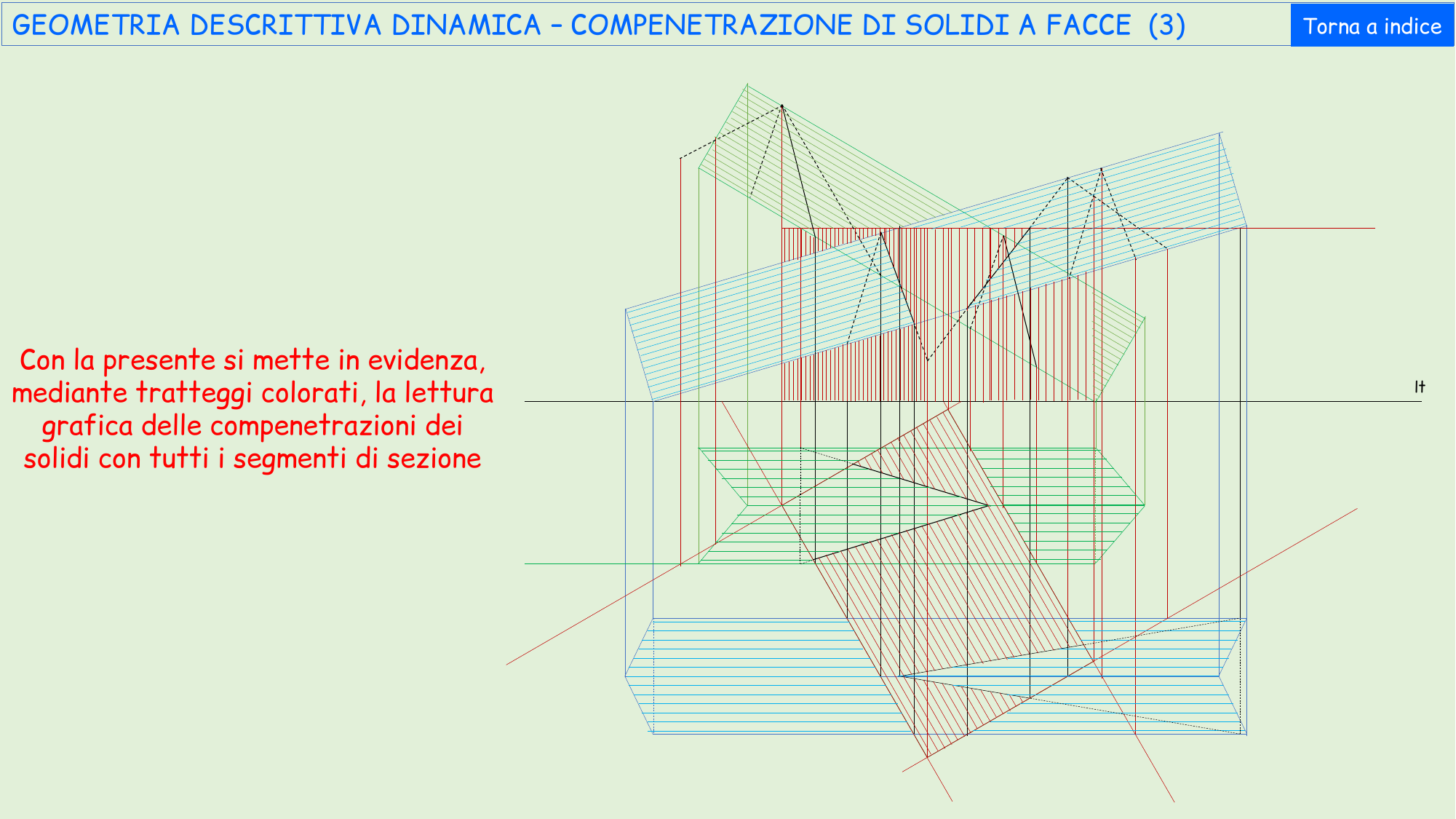

GEOMETRIA DESCRITTIVA DINAMICA – COMPENETRAZIONE DI SOLIDI A FACCE  (3)
Torna a indice
Con la presente si mette in evidenza, mediante tratteggi colorati, la lettura grafica delle compenetrazioni dei solidi con tutti i segmenti di sezione
lt